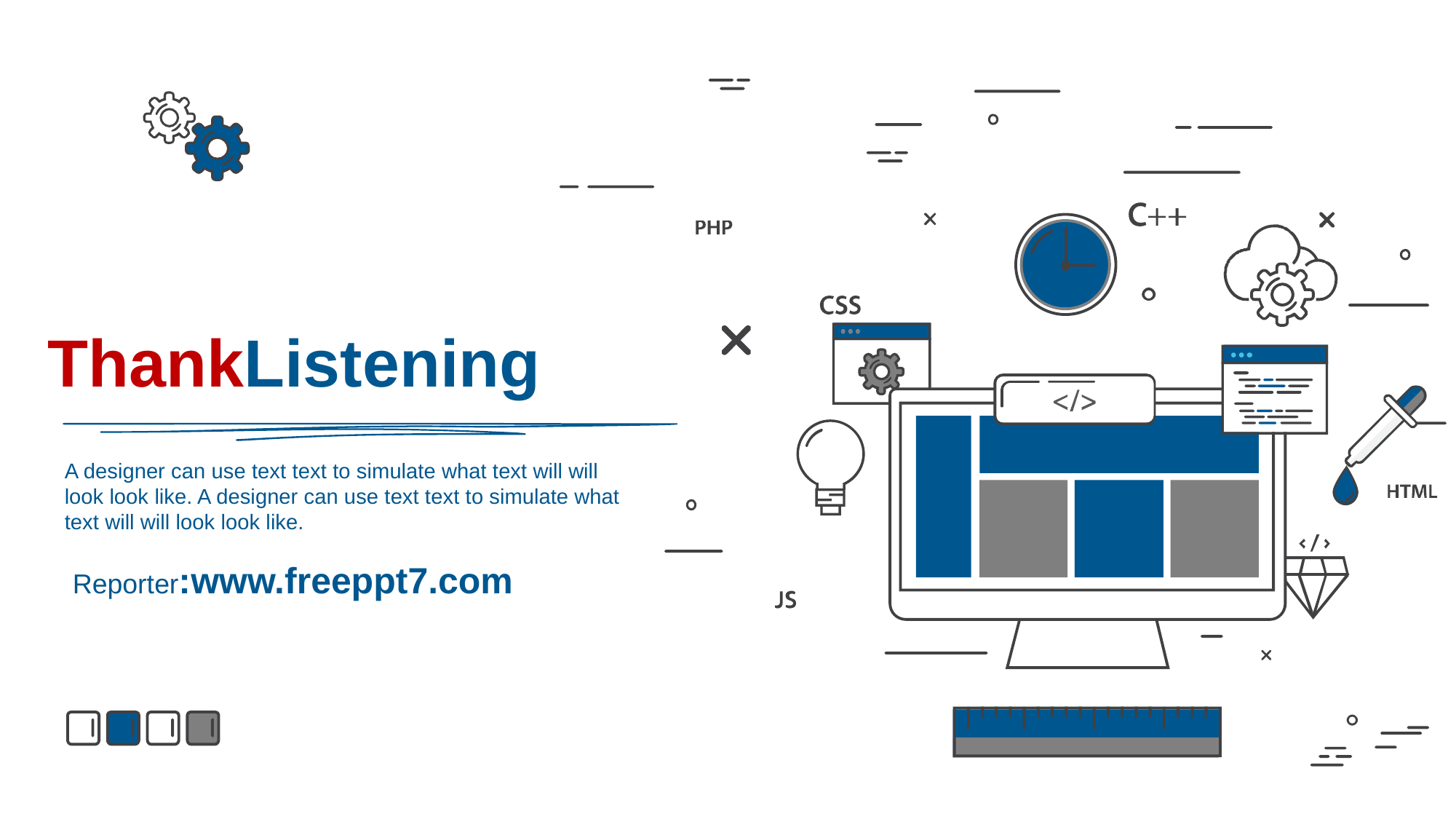

ThankListening

A designer can use text text to simulate what text will will look look like. A designer can use text text to simulate what text will will look look like.

Reporter:www.freeppt7.com